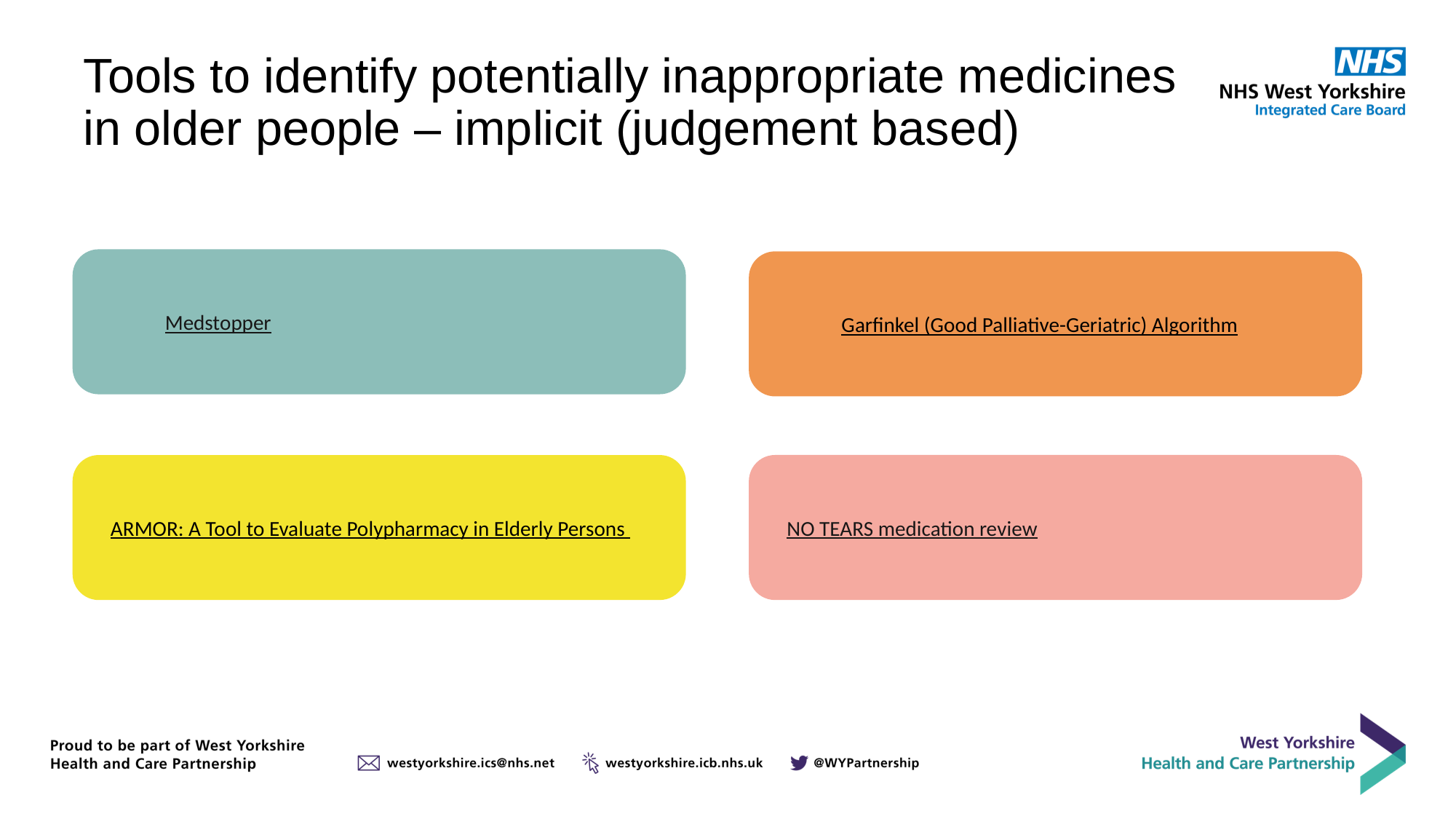

# Tools to identify potentially inappropriate medicines in older people – implicit (judgement based)

Medstopper

Garfinkel (Good Palliative-Geriatric) Algorithm
NO TEARS medication review

ARMOR: A Tool to Evaluate Polypharmacy in Elderly Persons